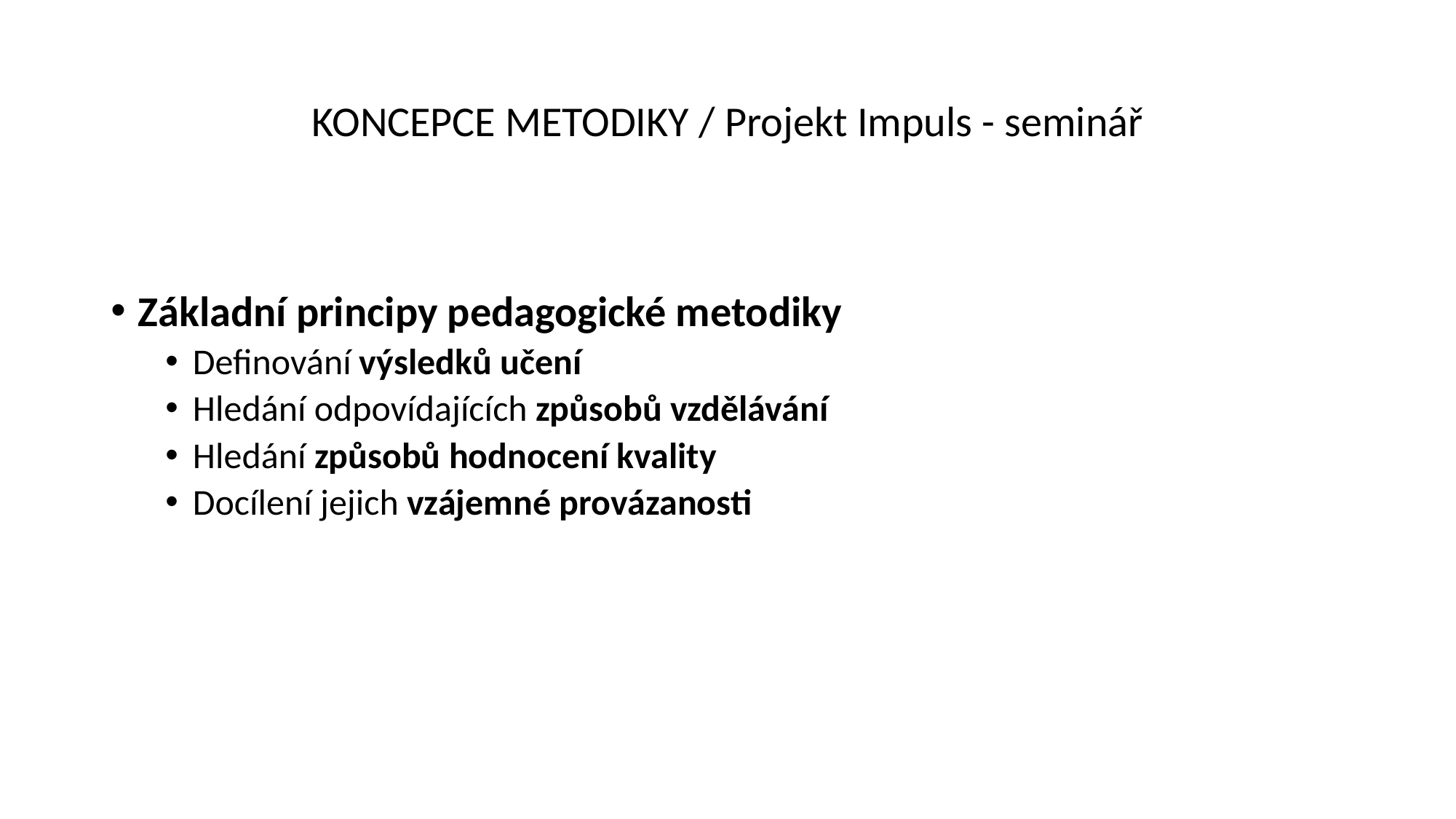

# KONCEPCE METODIKY / Projekt Impuls - seminář

Základní principy pedagogické metodiky
Definování výsledků učení
Hledání odpovídajících způsobů vzdělávání
Hledání způsobů hodnocení kvality
Docílení jejich vzájemné provázanosti